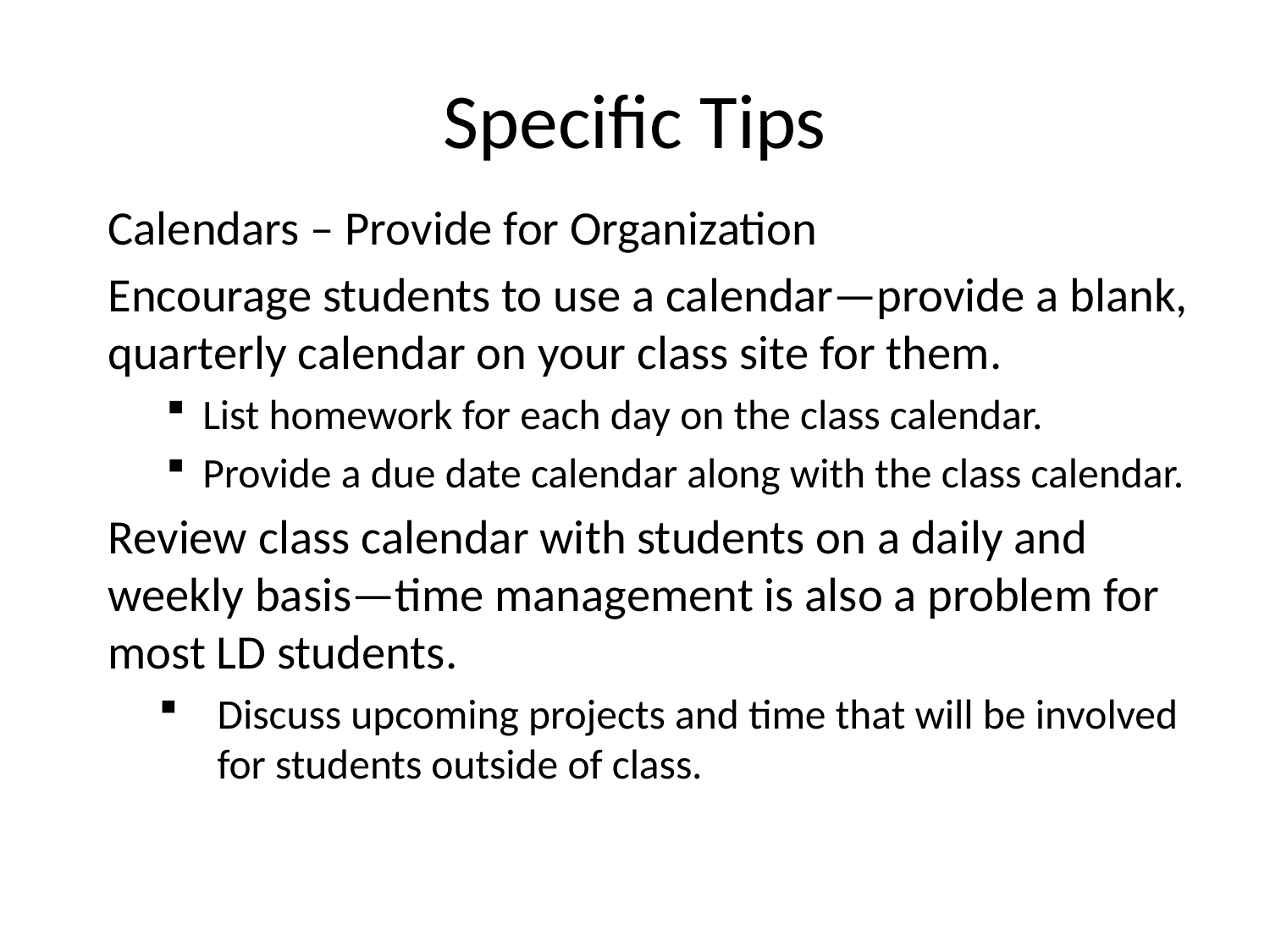

# Specific Tips
Calendars – Provide for Organization
Encourage students to use a calendar—provide a blank, quarterly calendar on your class site for them.
List homework for each day on the class calendar.
Provide a due date calendar along with the class calendar.
Review class calendar with students on a daily and weekly basis—time management is also a problem for most LD students.
Discuss upcoming projects and time that will be involved for students outside of class.